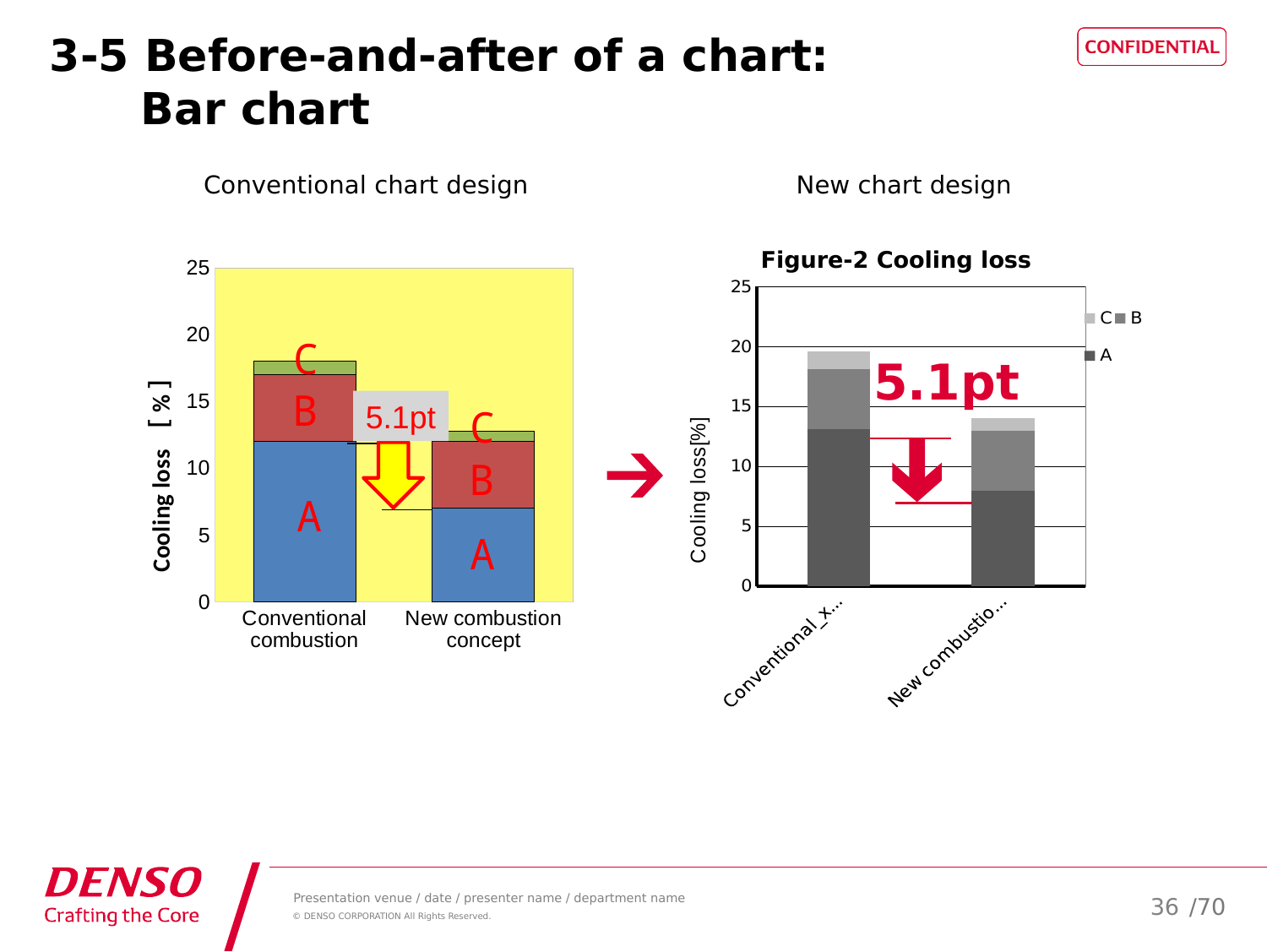

# 3-5 Before-and-after of a chart: Bar chart
Conventional chart design
New chart design
Figure-2 Cooling loss

### Chart

| Category | A | B | C |
|---|---|---|---|
| Conventional combustion | 12.0 | 5.0 | 1.0 |
| New combustion concept | 7.0 | 5.0 | 0.8 |

### Chart

| Category | A | B | C |
|---|---|---|---|
| Conventional_x000d_combustion | 13.1 | 5.0 | 1.5 |
| New combustion_x000d_concept | 8.0 | 5.0 | 1.0 |
C
5.1pt
B
5.1pt
C

B

A
A
36